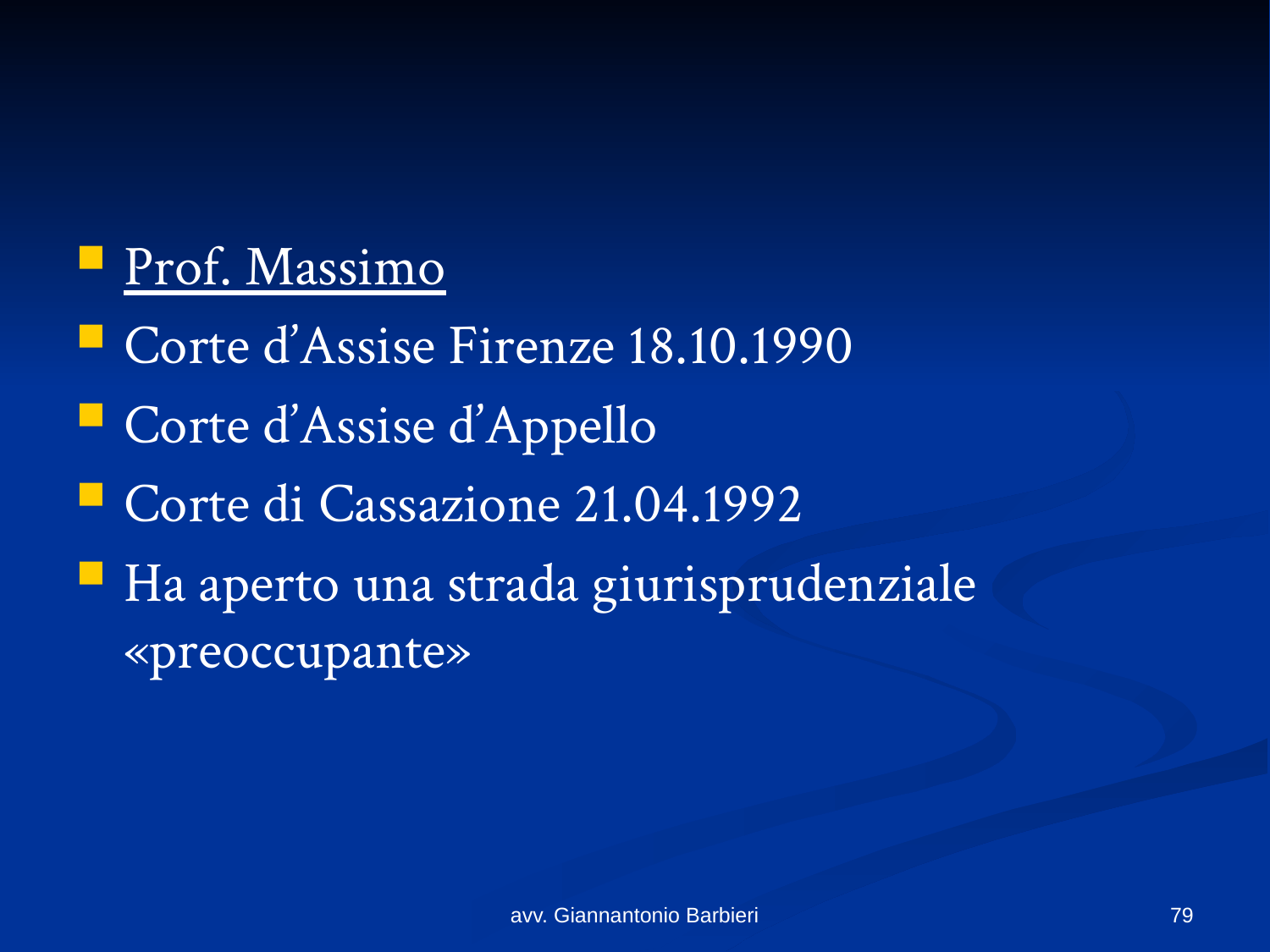

#
Prof. Massimo
Corte d’Assise Firenze 18.10.1990
Corte d’Assise d’Appello
Corte di Cassazione 21.04.1992
Ha aperto una strada giurisprudenziale «preoccupante»
avv. Giannantonio Barbieri
79